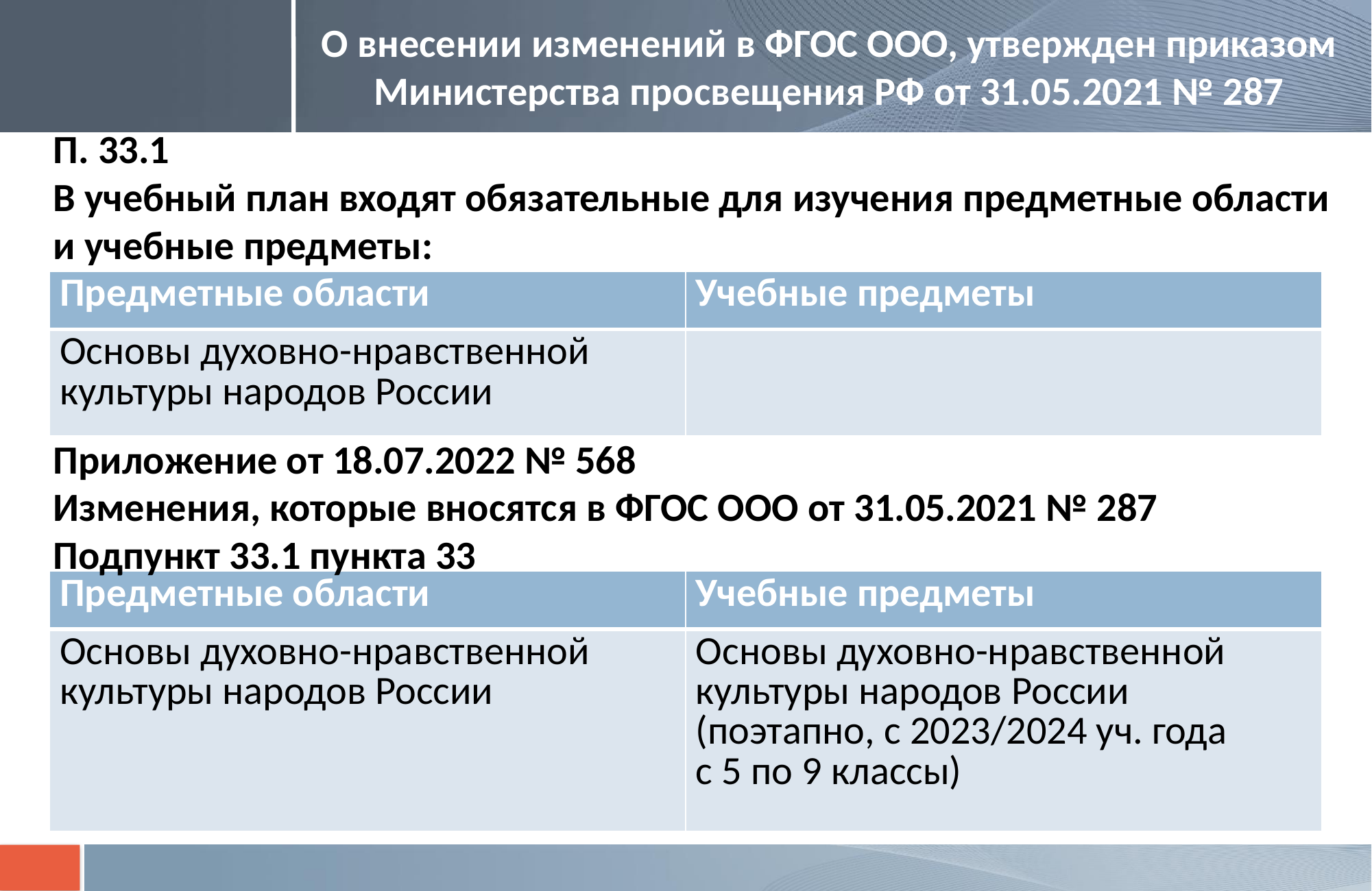

# О внесении изменений в ФГОС ООО, утвержден приказом Министерства просвещения РФ от 31.05.2021 № 287
П. 33.1
В учебный план входят обязательные для изучения предметные области и учебные предметы:
| Предметные области | Учебные предметы |
| --- | --- |
| Основы духовно-нравственной культуры народов России |  |
Приложение от 18.07.2022 № 568
Изменения, которые вносятся в ФГОС ООО от 31.05.2021 № 287
Подпункт 33.1 пункта 33
| Предметные области | Учебные предметы |
| --- | --- |
| Основы духовно-нравственной культуры народов России | Основы духовно-нравственной культуры народов России (поэтапно, с 2023/2024 уч. года с 5 по 9 классы) |